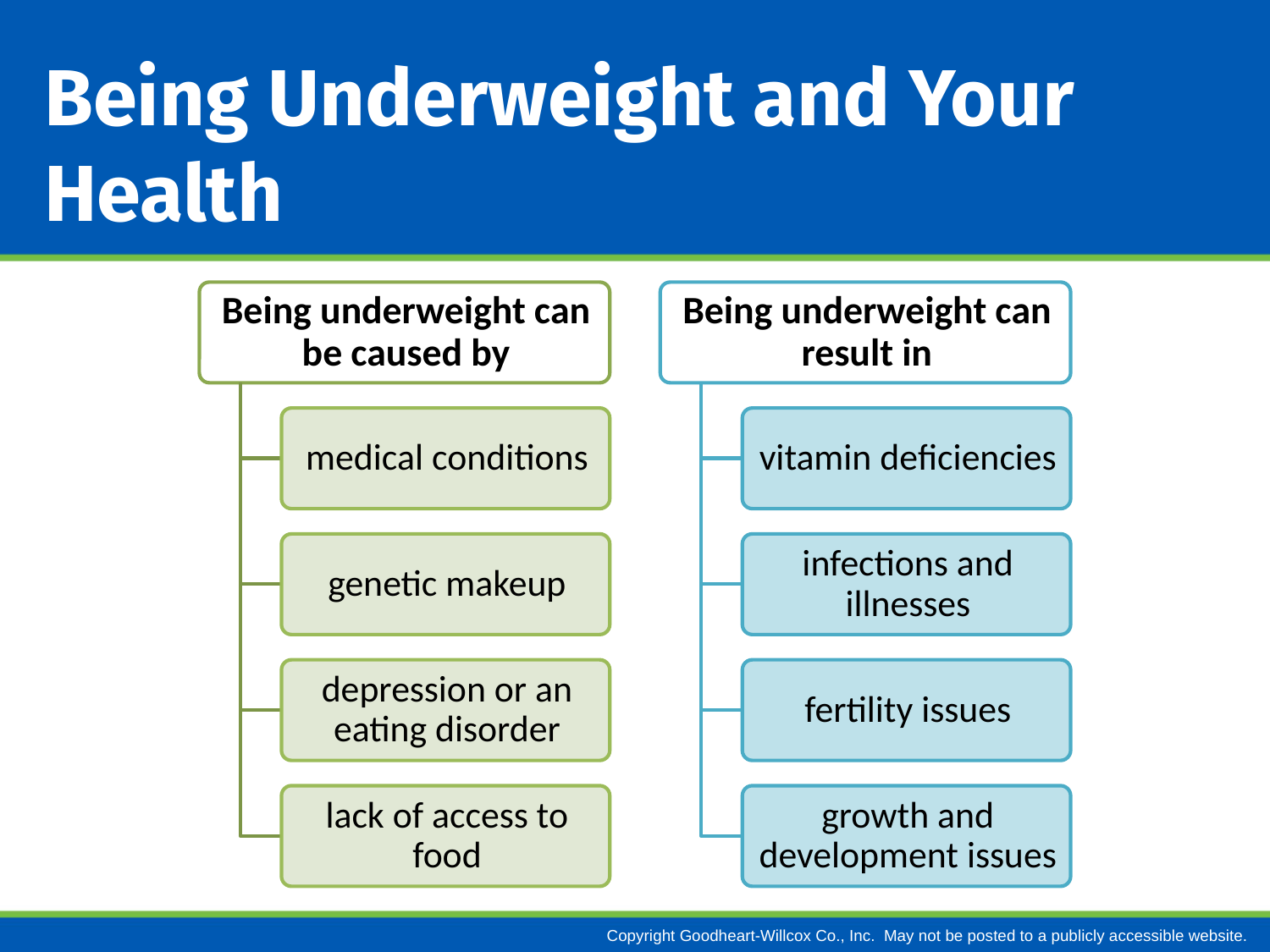

# Being Underweight and Your Health
Being underweight can be caused by
medical conditions
genetic makeup
depression or an eating disorder
lack of access to food
Being underweight can result in
vitamin deficiencies
infections and illnesses
fertility issues
growth and development issues